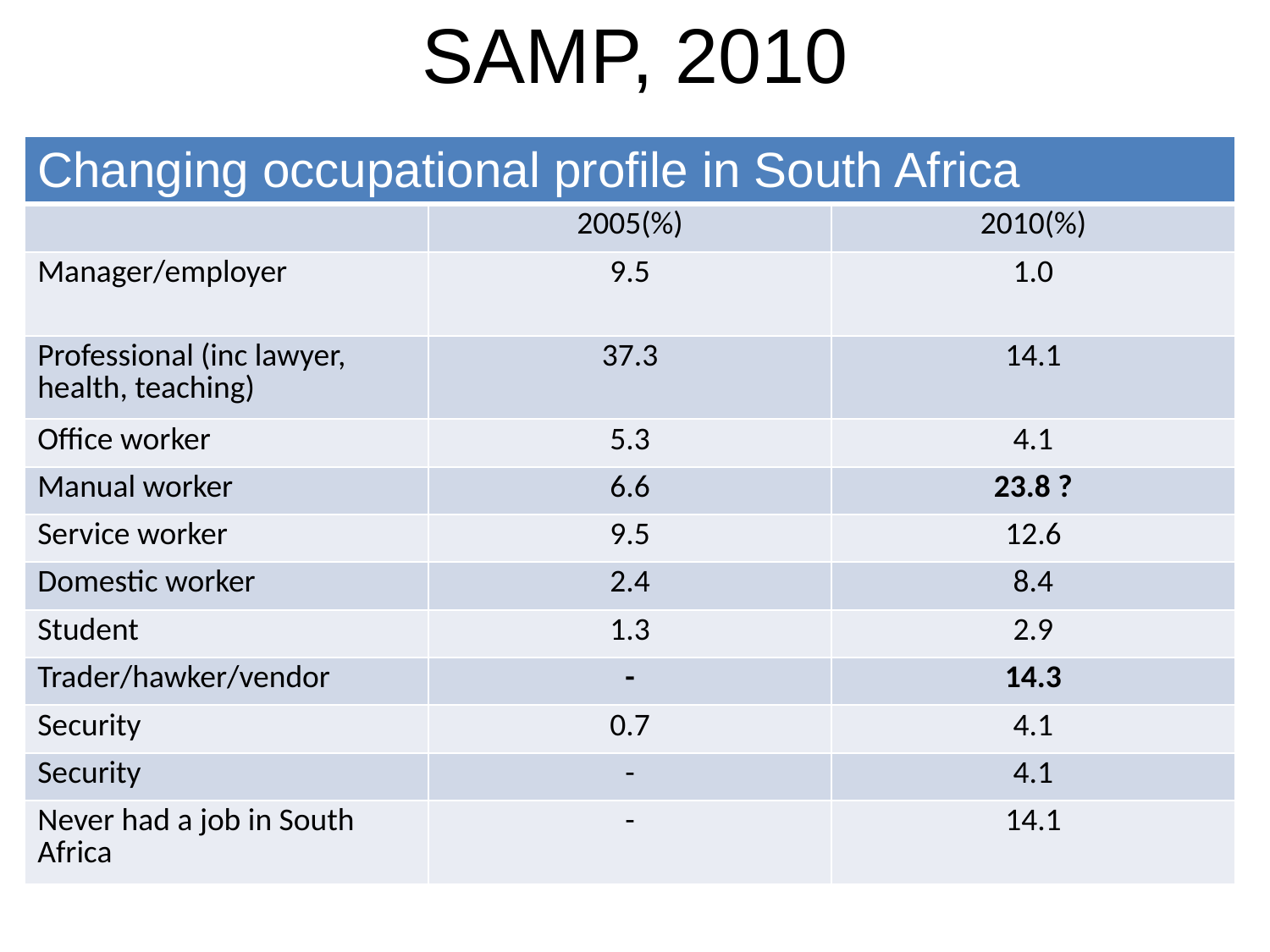

# SAMP, 2010
| Changing occupational profile in South Africa |  |  |
| --- | --- | --- |
|  | 2005(%) | 2010(%) |
| Manager/employer | 9.5 | 1.0 |
| Professional (inc lawyer, health, teaching) | 37.3 | 14.1 |
| Office worker | 5.3 | 4.1 |
| Manual worker | 6.6 | 23.8 ? |
| Service worker | 9.5 | 12.6 |
| Domestic worker | 2.4 | 8.4 |
| Student | 1.3 | 2.9 |
| Trader/hawker/vendor | - | 14.3 |
| Security | 0.7 | 4.1 |
| Security | - | 4.1 |
| Never had a job in South Africa | - | 14.1 |